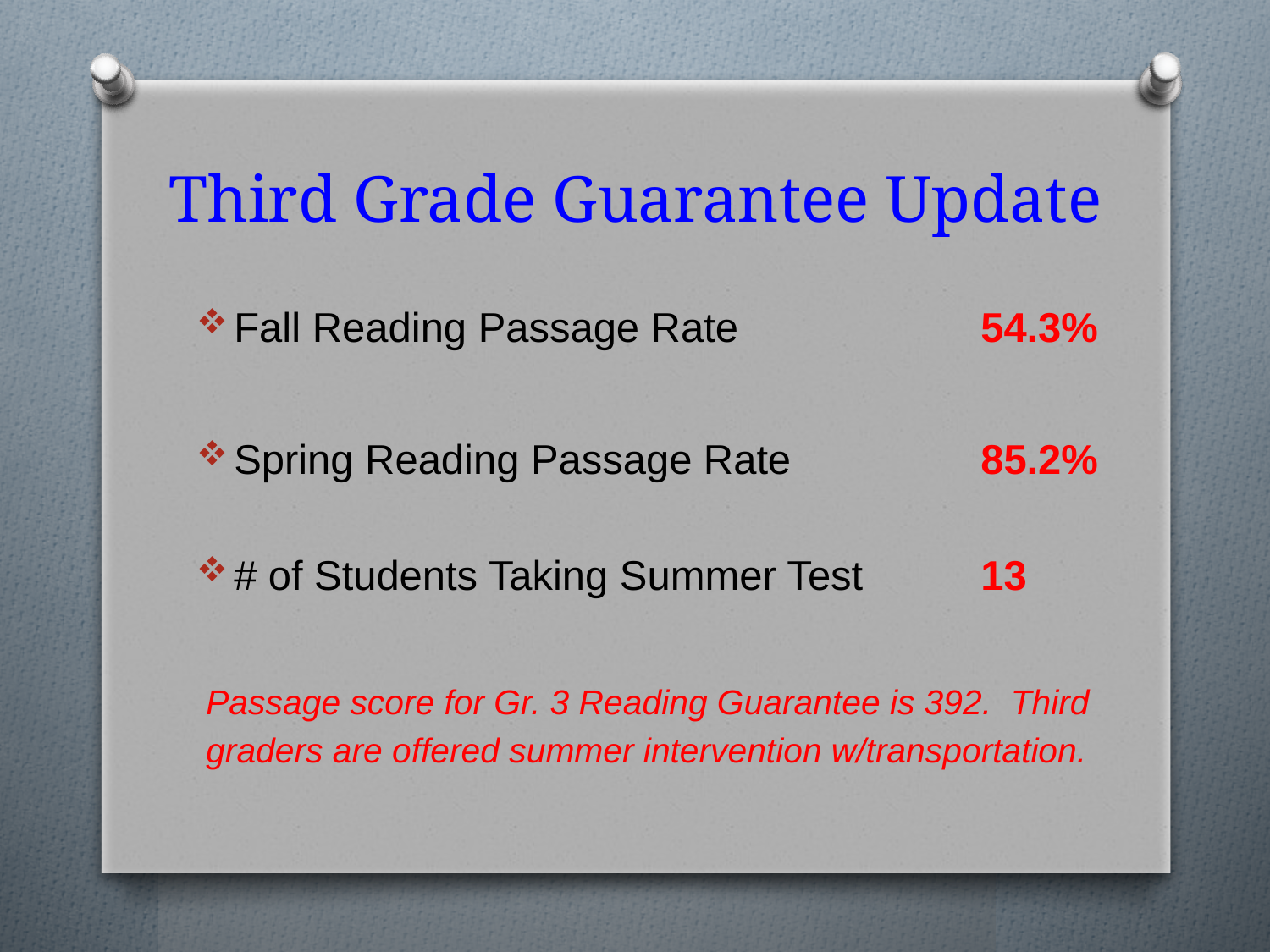

# Third Grade Guarantee Update
Fall Reading Passage Rate	        	54.3%

Spring Reading Passage Rate           	85.2%

# of Students Taking Summer Test	13

 Passage score for Gr. 3 Reading Guarantee is 392.  Third
 graders are offered summer intervention w/transportation.